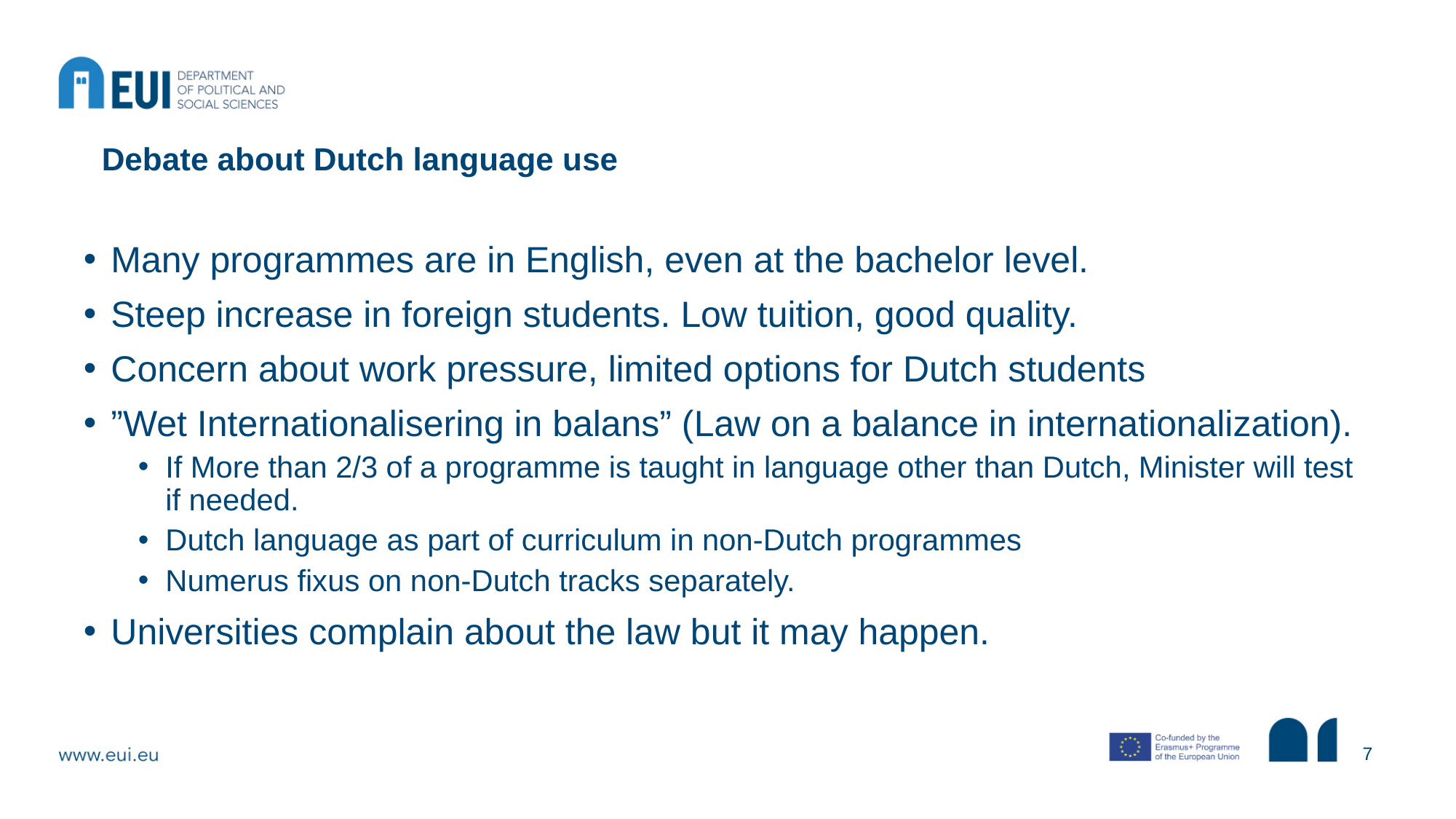

# Debate about Dutch language use
Many programmes are in English, even at the bachelor level.
Steep increase in foreign students. Low tuition, good quality.
Concern about work pressure, limited options for Dutch students
”Wet Internationalisering in balans” (Law on a balance in internationalization).
If More than 2/3 of a programme is taught in language other than Dutch, Minister will test if needed.
Dutch language as part of curriculum in non-Dutch programmes
Numerus fixus on non-Dutch tracks separately.
Universities complain about the law but it may happen.

7